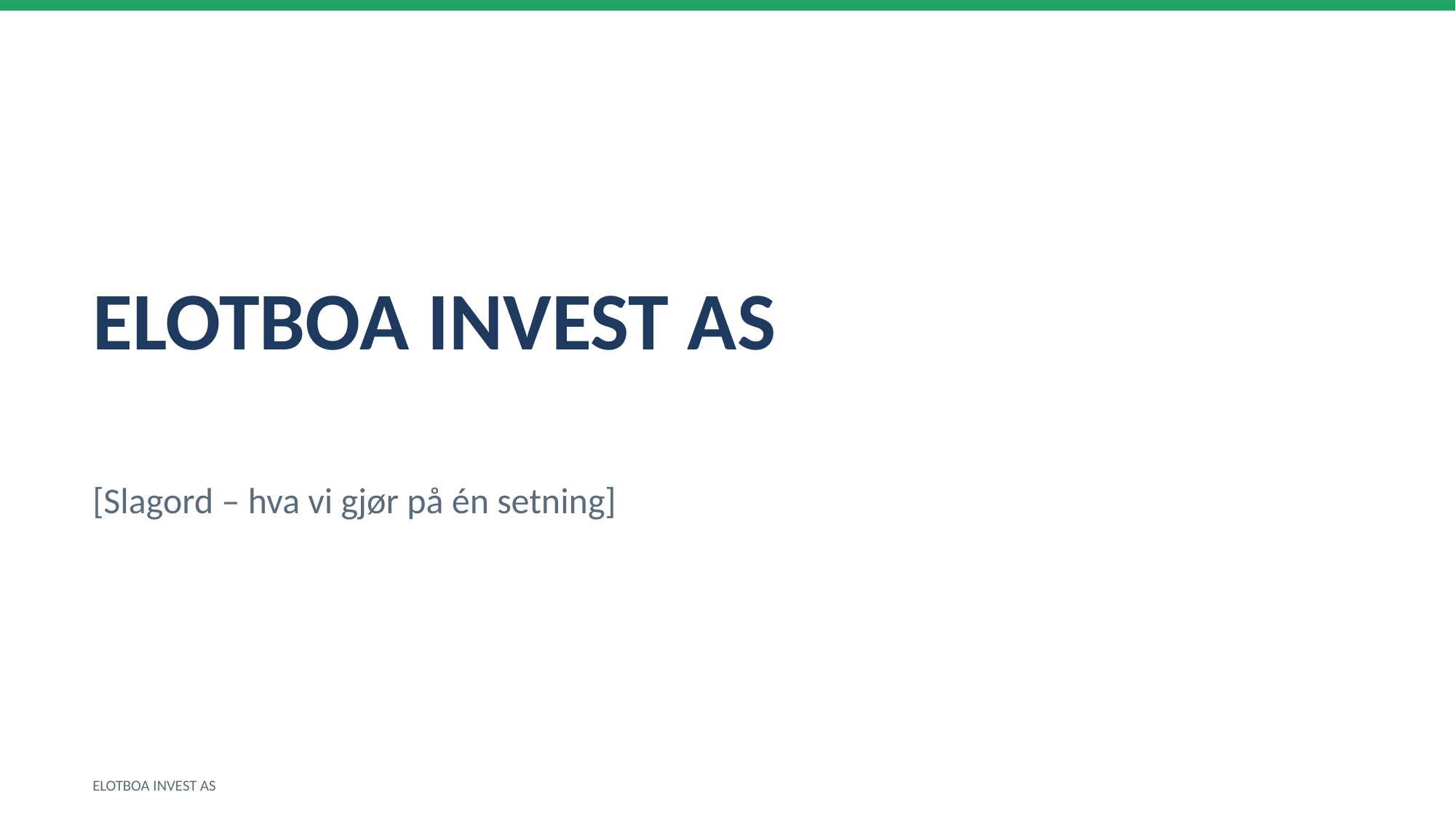

ELOTBOA INVEST AS
[Slagord – hva vi gjør på én setning]
ELOTBOA INVEST AS